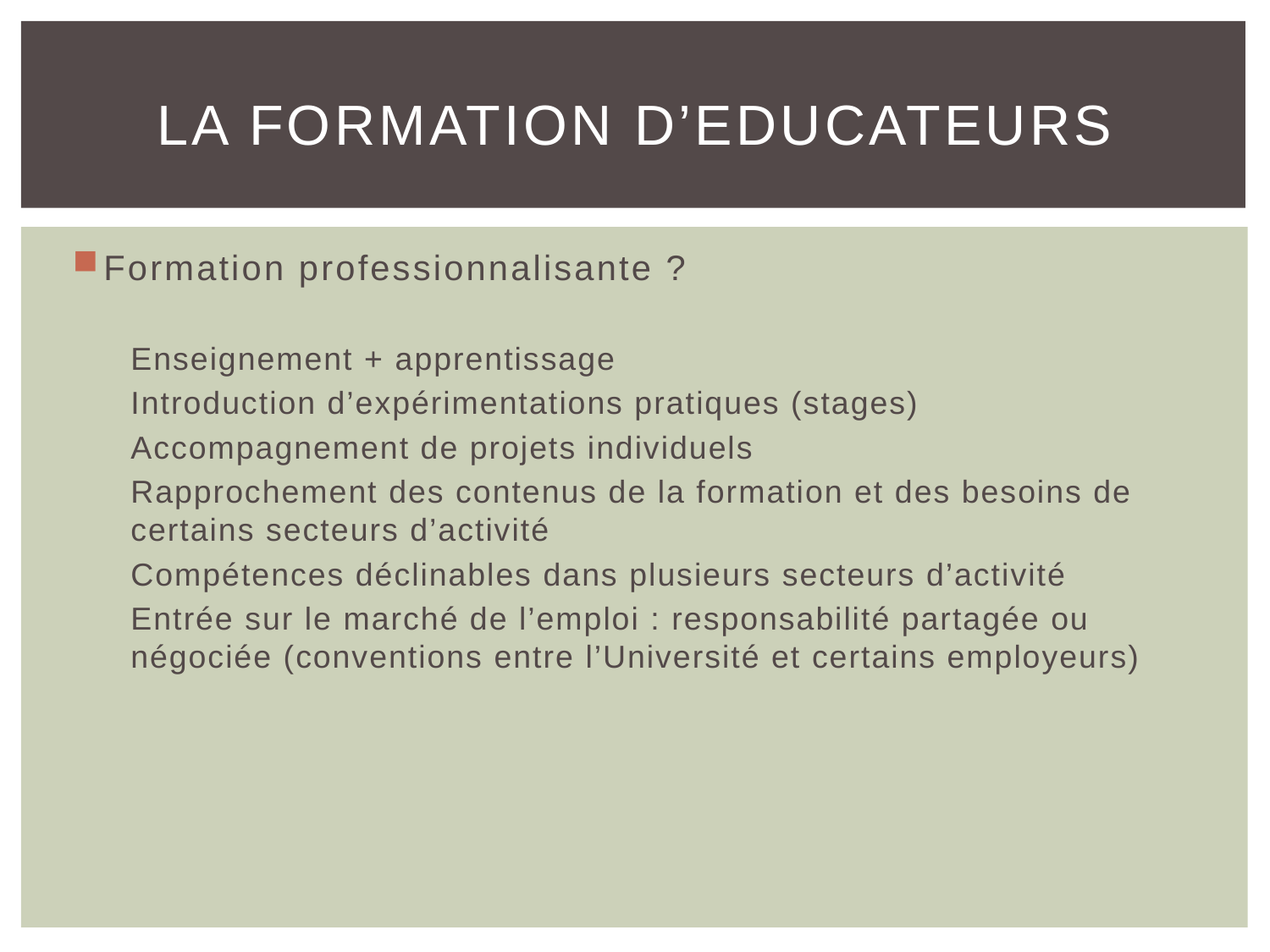

# La formation d’educateurs
Formation professionnalisante ?

Enseignement + apprentissage
Introduction d’expérimentations pratiques (stages)
Accompagnement de projets individuels
Rapprochement des contenus de la formation et des besoins de certains secteurs d’activité
Compétences déclinables dans plusieurs secteurs d’activité
Entrée sur le marché de l’emploi : responsabilité partagée ou négociée (conventions entre l’Université et certains employeurs)